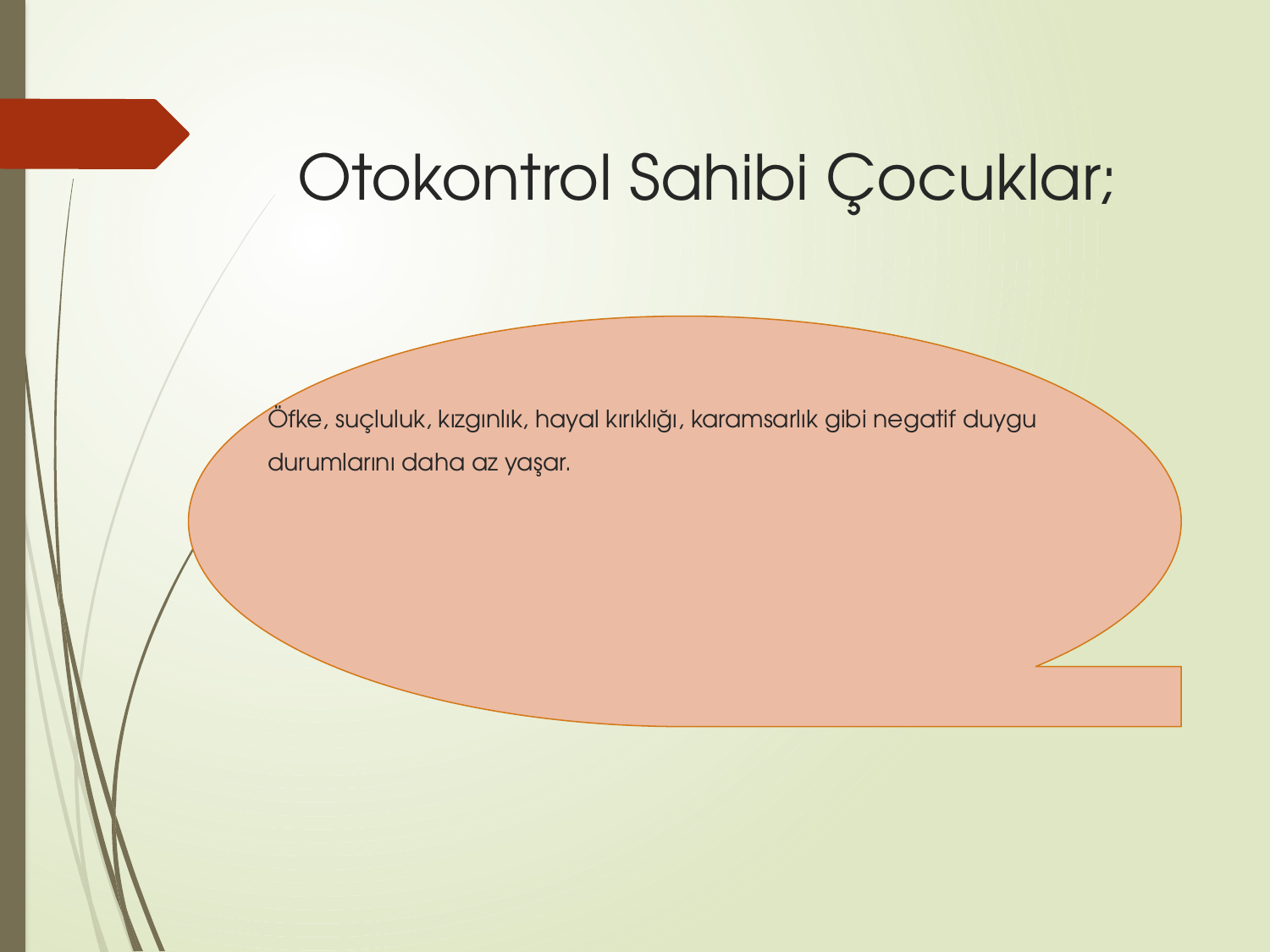

Otokontrol Sahibi Çocuklar;

# Öfke, suçluluk, kızgınlık, hayal kırıklığı, karamsarlık gibi negatif duygu durumlarını daha az yaşar.